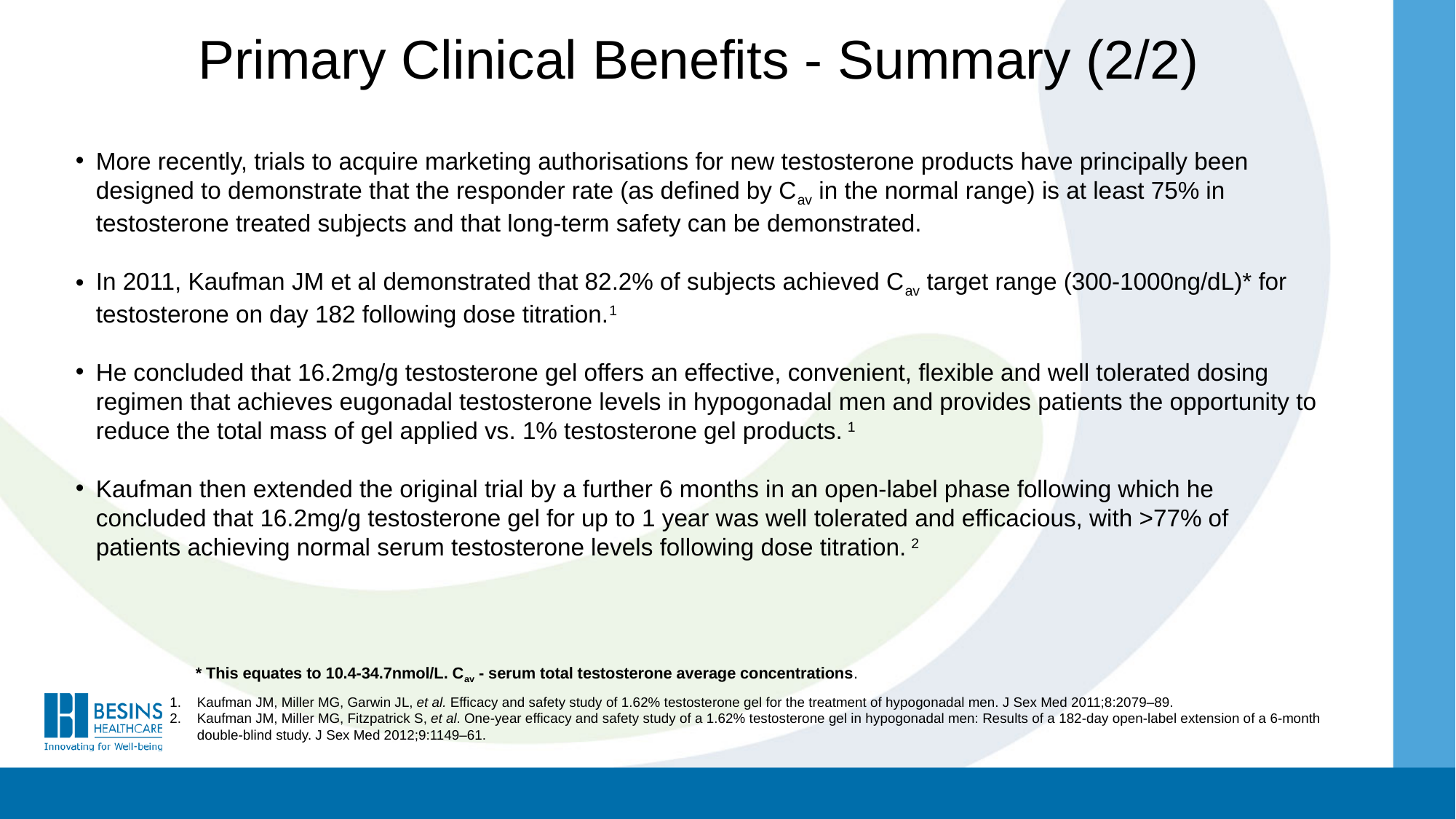

# Primary Clinical Benefits - Summary (2/2)
More recently, trials to acquire marketing authorisations for new testosterone products have principally been designed to demonstrate that the responder rate (as defined by Cav in the normal range) is at least 75% in testosterone treated subjects and that long-term safety can be demonstrated.

In 2011, Kaufman JM et al demonstrated that 82.2% of subjects achieved Cav target range (300-1000ng/dL)* for testosterone on day 182 following dose titration.1

He concluded that 16.2mg/g testosterone gel offers an effective, convenient, flexible and well tolerated dosing regimen that achieves eugonadal testosterone levels in hypogonadal men and provides patients the opportunity to reduce the total mass of gel applied vs. 1% testosterone gel products. 1

Kaufman then extended the original trial by a further 6 months in an open-label phase following which he concluded that 16.2mg/g testosterone gel for up to 1 year was well tolerated and efficacious, with >77% of patients achieving normal serum testosterone levels following dose titration. 2

* This equates to 10.4-34.7nmol/L. Cav - serum total testosterone average concentrations.
Kaufman JM, Miller MG, Garwin JL, et al. Efficacy and safety study of 1.62% testosterone gel for the treatment of hypogonadal men. J Sex Med 2011;8:2079–89.
Kaufman JM, Miller MG, Fitzpatrick S, et al. One-year efficacy and safety study of a 1.62% testosterone gel in hypogonadal men: Results of a 182-day open-label extension of a 6-month double-blind study. J Sex Med 2012;9:1149–61.